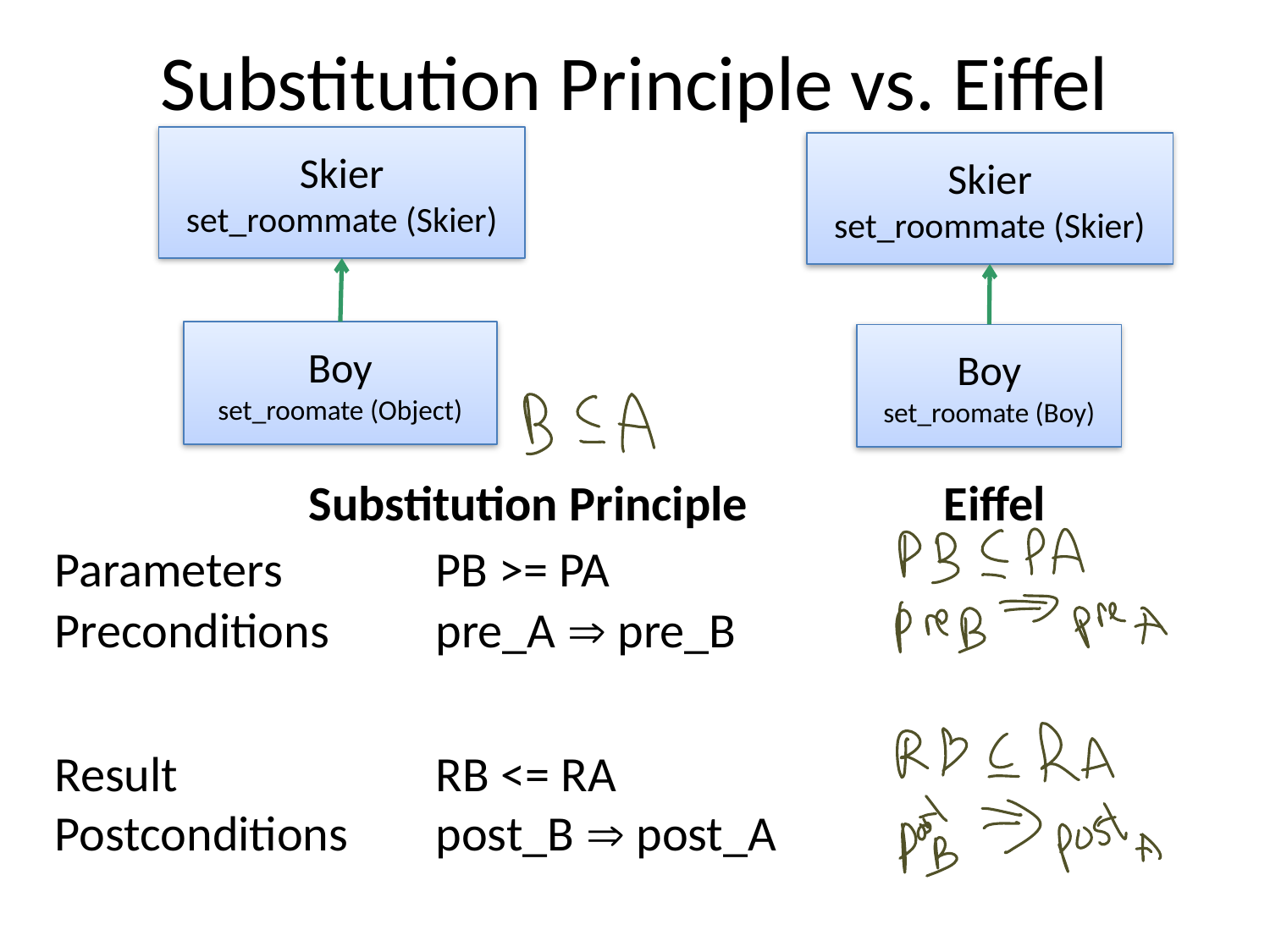

# Substitution Principle vs. Eiffel
Skier
set_roommate (Skier)
Skier
set_roommate (Skier)
Boy
set_roomate (Object)
Boy
set_roomate (Boy)
		Substitution Principle		Eiffel
Parameters     	PB >= PA		PB <= PA
Preconditions  	pre_A ⇒ pre_B	pre_B ⇒ pre_A

Result	      		RB <= RA		RB <= RA
Postconditions 	post_B ⇒ post_A 	post_B ⇒ post_A